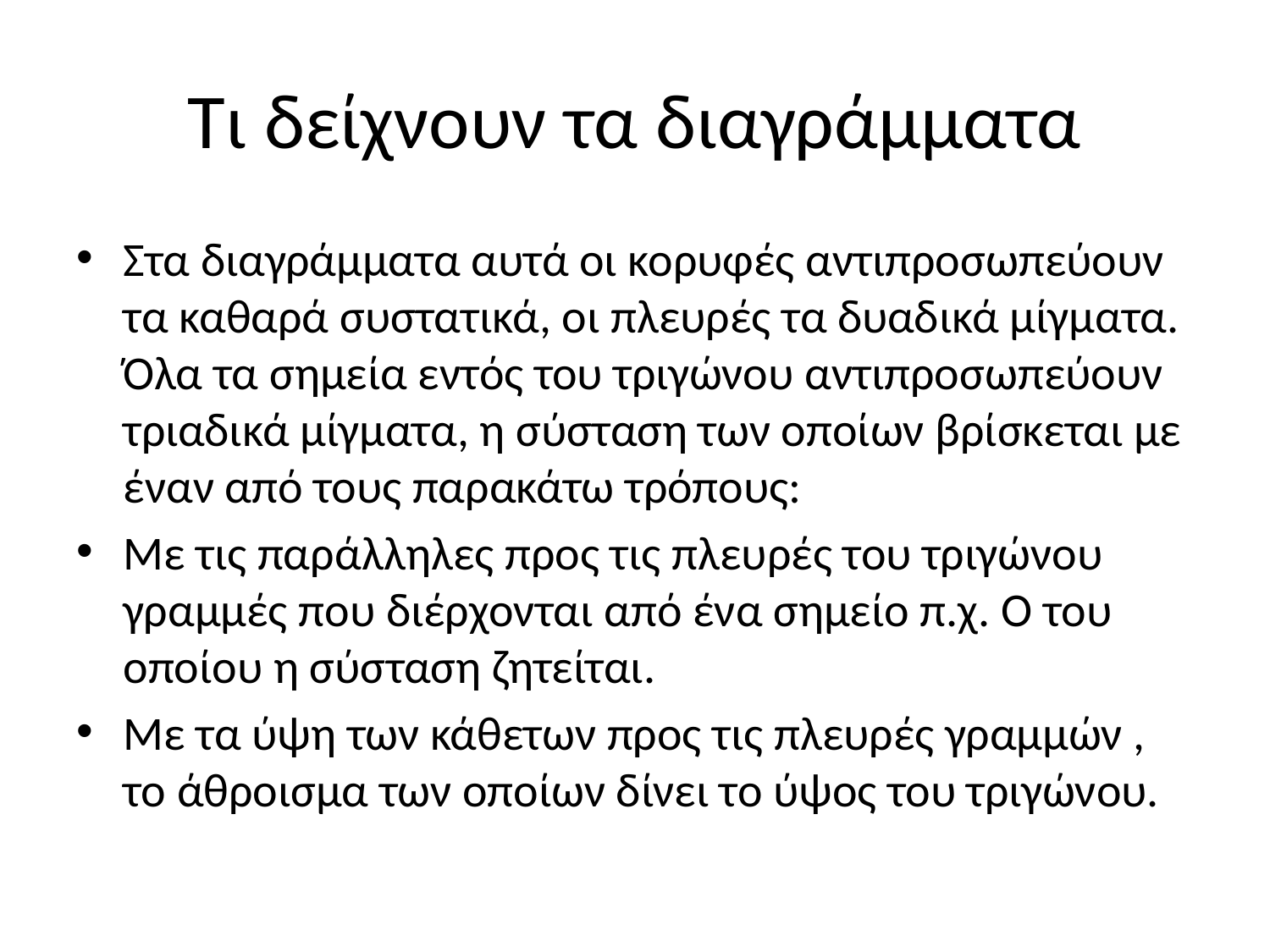

# Τι δείχνουν τα διαγράμματα
Στα διαγράμματα αυτά οι κορυφές αντιπροσωπεύουν τα καθαρά συστατικά, οι πλευρές τα δυαδικά μίγματα. Όλα τα σημεία εντός του τριγώνου αντιπροσωπεύουν τριαδικά μίγματα, η σύσταση των οποίων βρίσκεται με έναν από τους παρακάτω τρόπους:
Mε τις παράλληλες προς τις πλευρές του τριγώνου γραμμές που διέρχονται από ένα σημείο π.χ. Ο του οποίου η σύσταση ζητείται.
Με τα ύψη των κάθετων προς τις πλευρές γραμμών , το άθροισμα των οποίων δίνει το ύψος του τριγώνου.